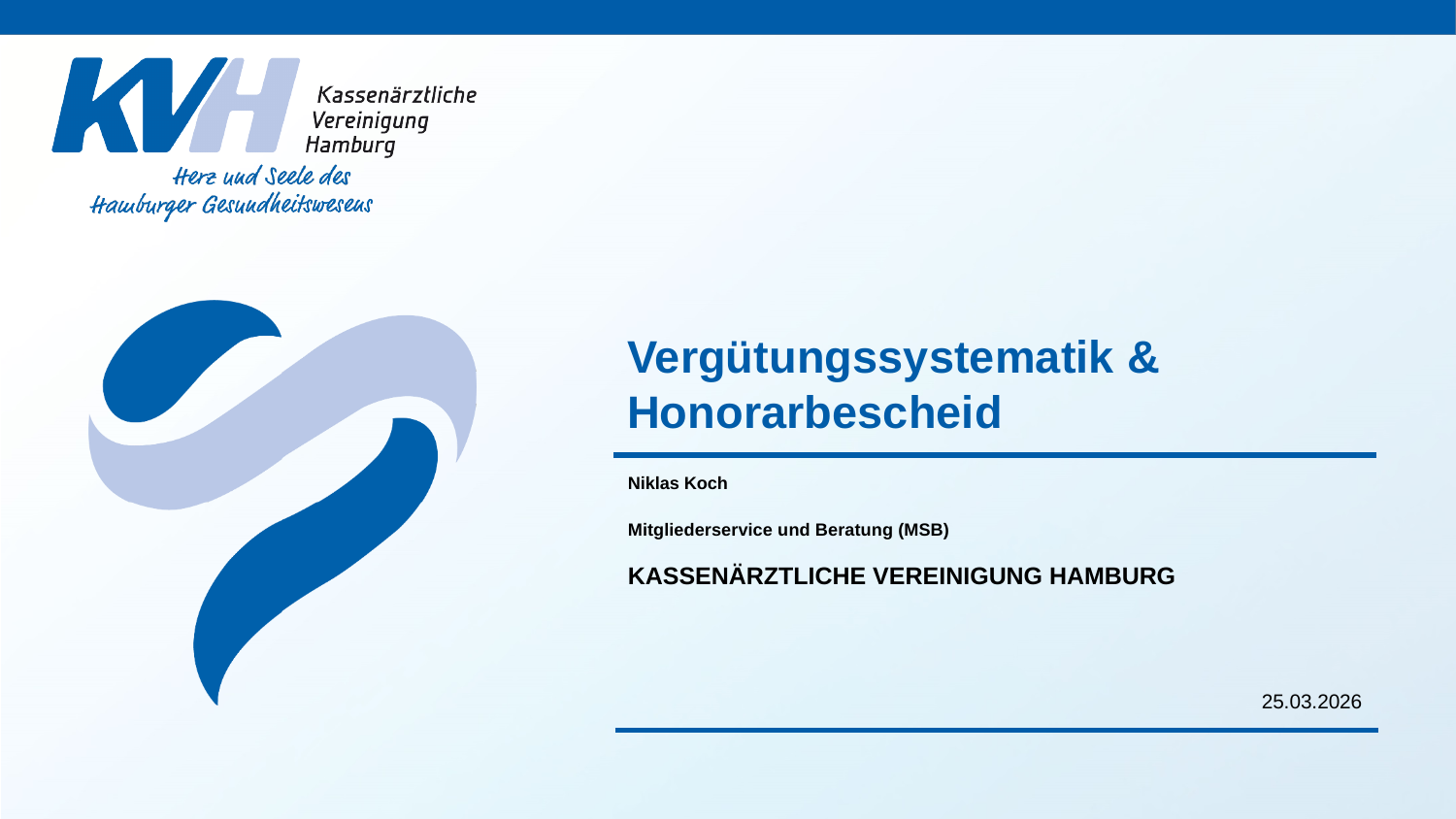

Vergütungssystematik & Honorarbescheid
Niklas Koch

Mitgliederservice und Beratung (MSB)

25.03.2026